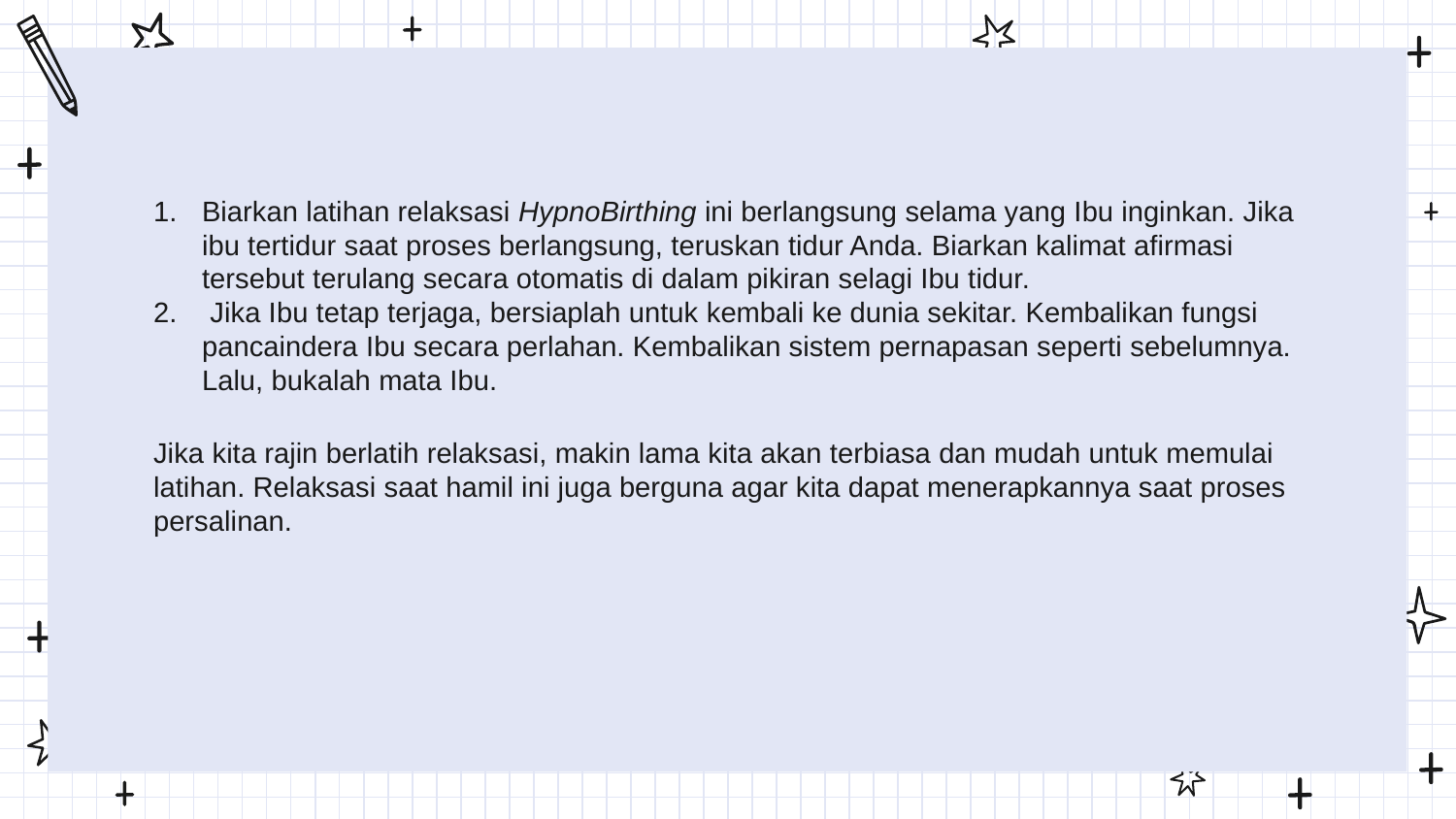

#
Biarkan latihan relaksasi HypnoBirthing ini berlangsung selama yang Ibu inginkan. Jika ibu tertidur saat proses berlangsung, teruskan tidur Anda. Biarkan kalimat afirmasi tersebut terulang secara otomatis di dalam pikiran selagi Ibu tidur.
 Jika Ibu tetap terjaga, bersiaplah untuk kembali ke dunia sekitar. Kembalikan fungsi pancaindera Ibu secara perlahan. Kembalikan sistem pernapasan seperti sebelumnya. Lalu, bukalah mata Ibu.
Jika kita rajin berlatih relaksasi, makin lama kita akan terbiasa dan mudah untuk memulai latihan. Relaksasi saat hamil ini juga berguna agar kita dapat menerapkannya saat proses persalinan.